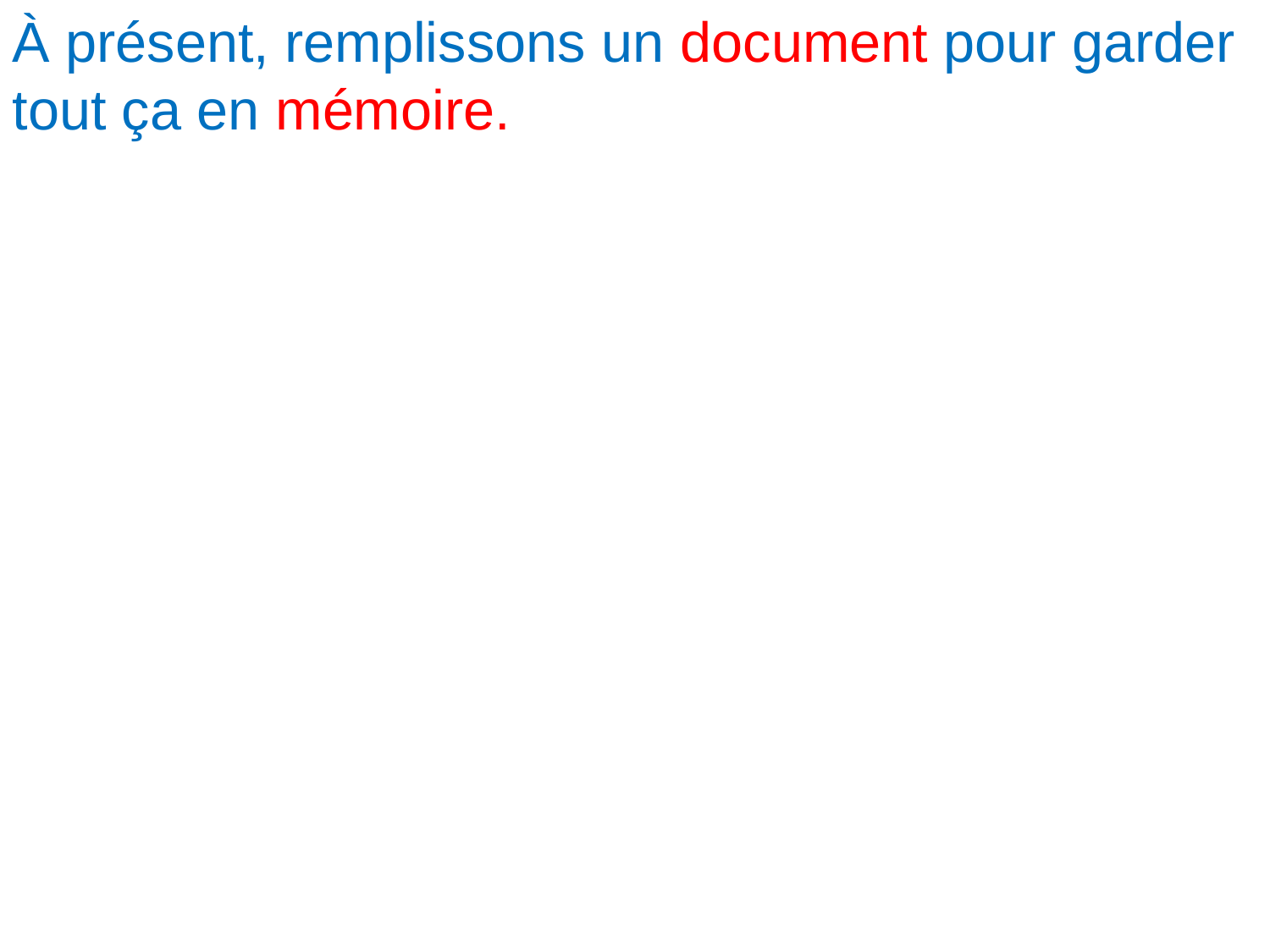

À présent, remplissons un document pour garder tout ça en mémoire.